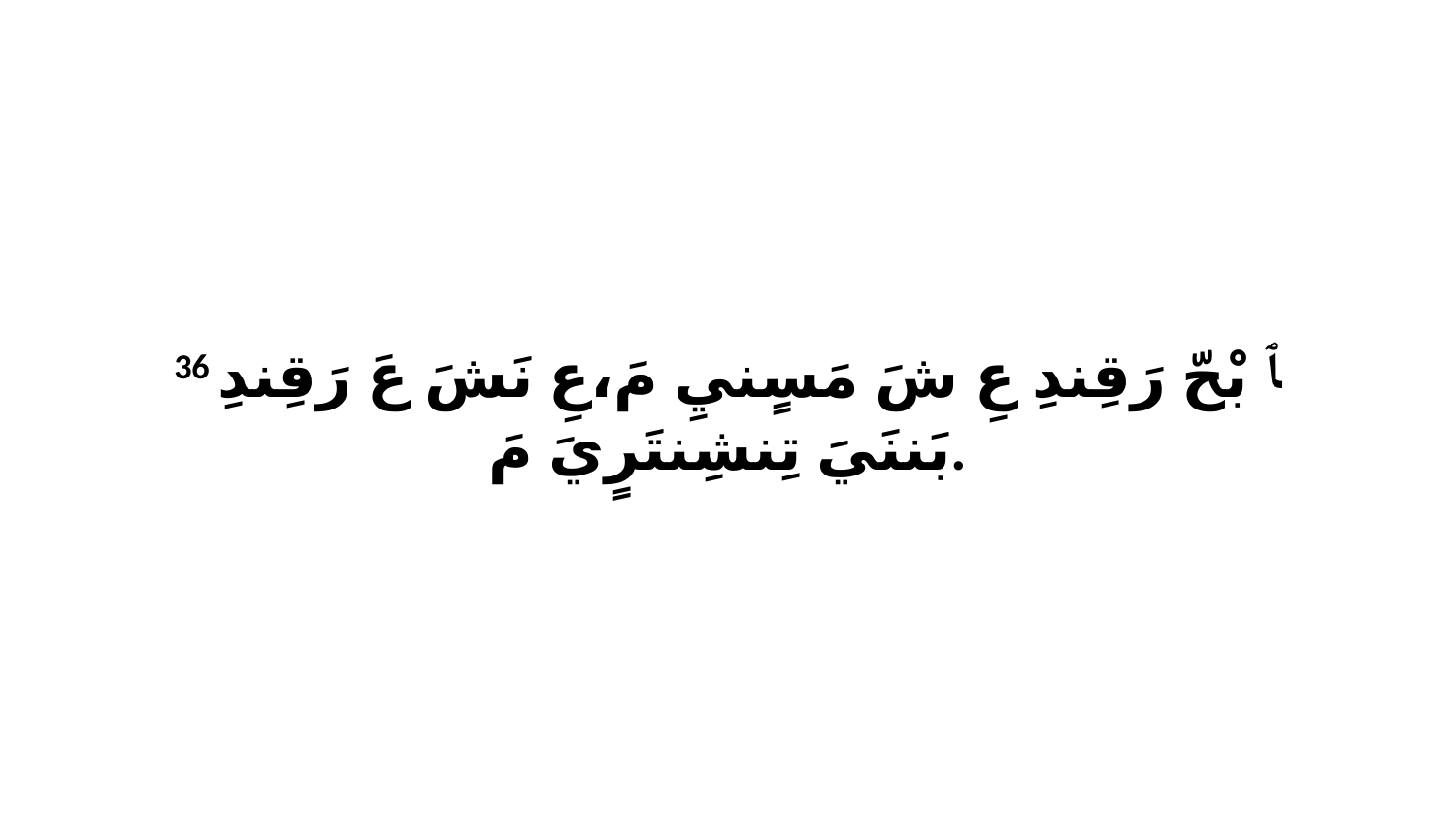

36 ﭑ بْحّ رَقِندِ عِ شَ مَسٍنيِ مَ،عِ نَشَ عَ رَقِندِ بَننَيَ تِنشِنتَرٍيَ مَ.